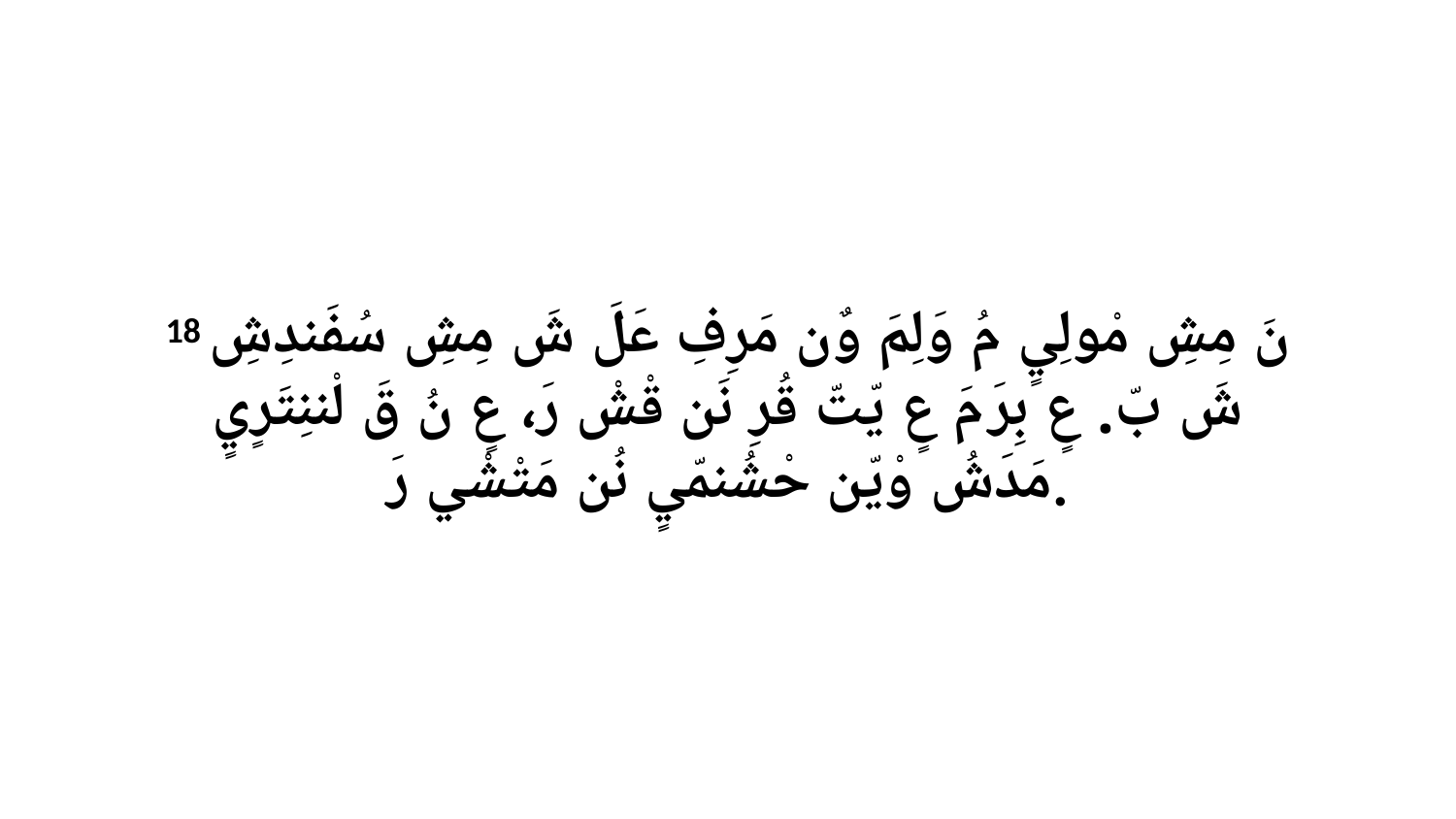

18 نَ مِشِ مْولِيٍ مُ وَلِمَ وٌن مَرِفِ عَلَ شَ مِشِ سُفَندِشِ شَ بّ. عٍ بِرَ مَ عٍ يّتّ قُرِ نَن قْشْ رَ، عٍ نُ قَ لْننِتَرٍيٍ مَدَشُ وْيّن حْشُنمّيٍ نُن مَتْشْي رَ.